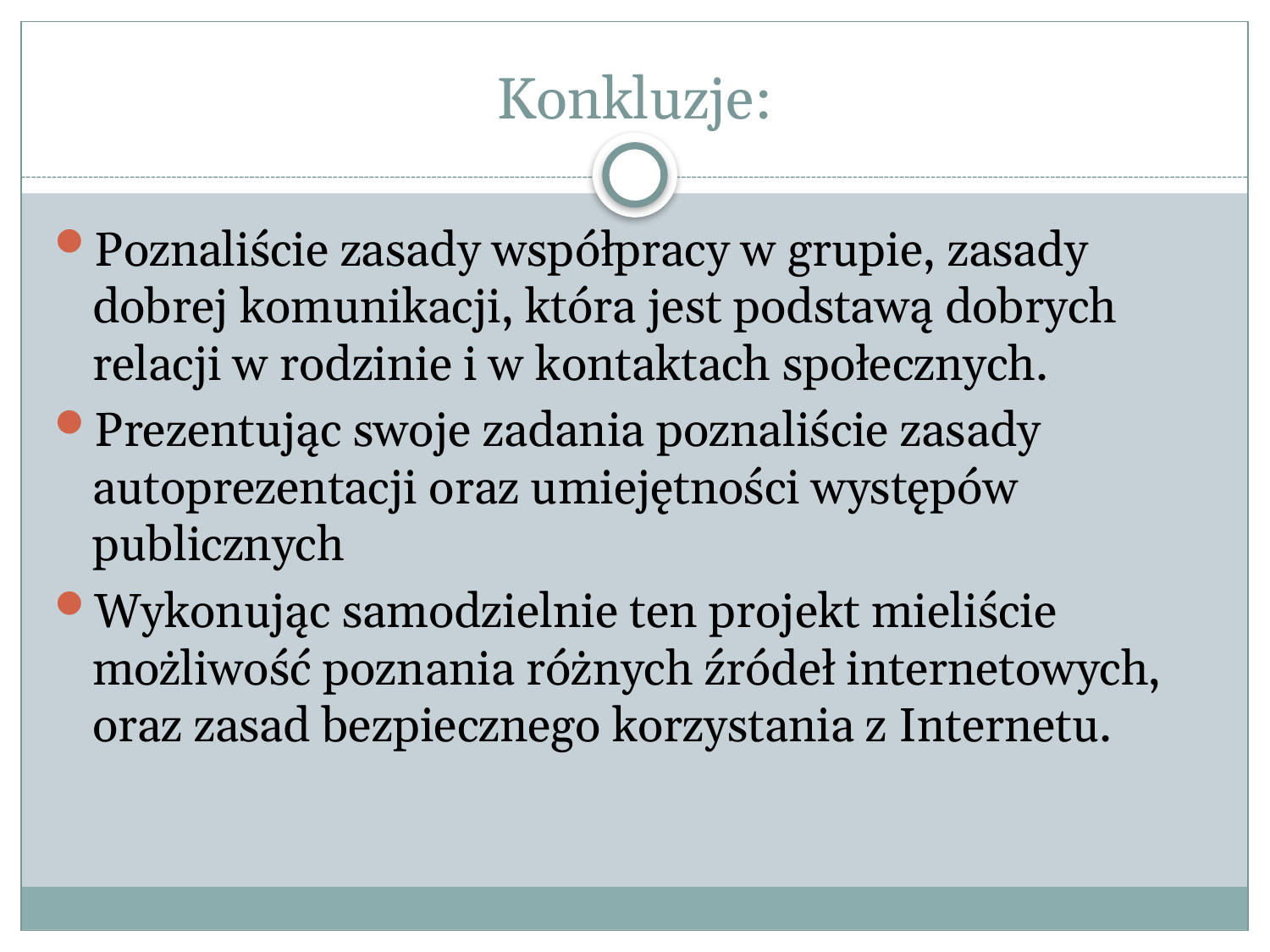

# Konkluzje:
Poznaliście zasady współpracy w grupie, zasady dobrej komunikacji, która jest podstawą dobrych relacji w rodzinie i w kontaktach społecznych.
Prezentując swoje zadania poznaliście zasady autoprezentacji oraz umiejętności występów publicznych
Wykonując samodzielnie ten projekt mieliście możliwość poznania różnych źródeł internetowych, oraz zasad bezpiecznego korzystania z Internetu.